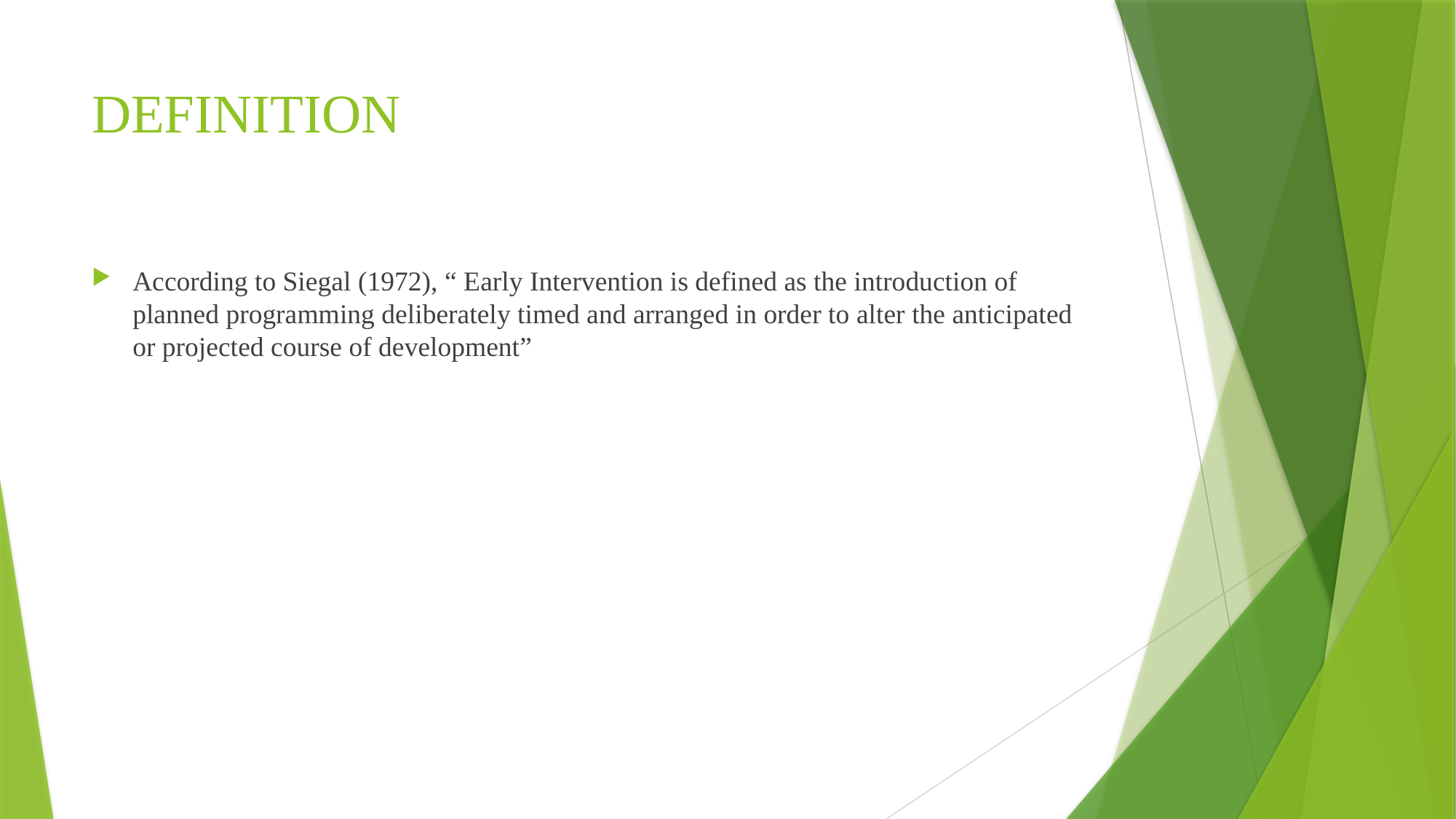

# DEFINITION
According to Siegal (1972), “ Early Intervention is defined as the introduction of planned programming deliberately timed and arranged in order to alter the anticipated or projected course of development”